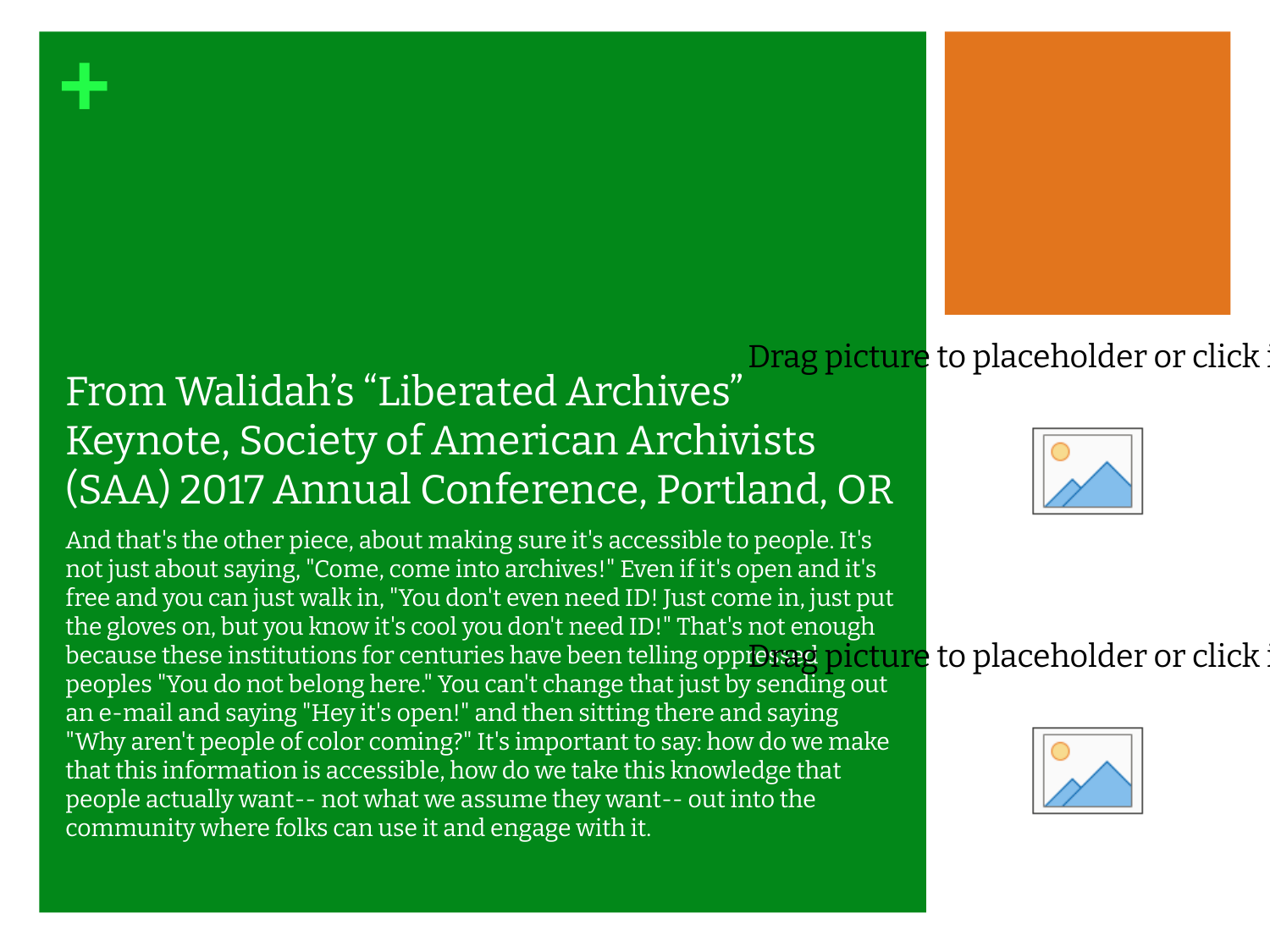

# From Walidah’s “Liberated Archives” Keynote, Society of American Archivists (SAA) 2017 Annual Conference, Portland, OR
And that's the other piece, about making sure it's accessible to people. It's not just about saying, "Come, come into archives!" Even if it's open and it's free and you can just walk in, "You don't even need ID! Just come in, just put the gloves on, but you know it's cool you don't need ID!" That's not enough because these institutions for centuries have been telling oppressed peoples "You do not belong here." You can't change that just by sending out an e-mail and saying "Hey it's open!" and then sitting there and saying "Why aren't people of color coming?" It's important to say: how do we make that this information is accessible, how do we take this knowledge that people actually want-- not what we assume they want-- out into the community where folks can use it and engage with it.